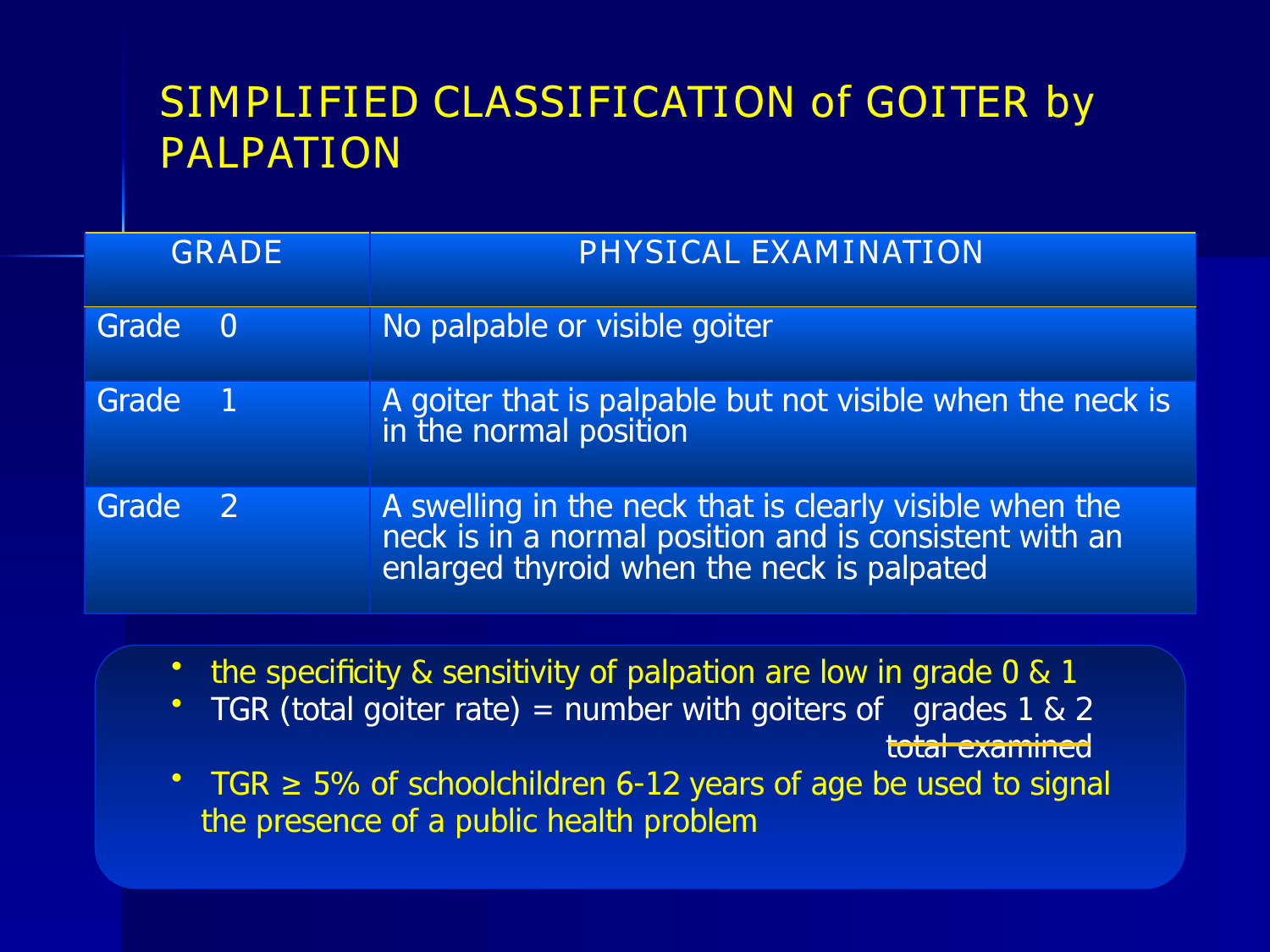

# SIMPLIFIED CLASSIFICATION of GOITER by PALPATION
| GRADE | PHYSICAL EXAMINATION |
| --- | --- |
| Grade 0 | No palpable or visible goiter |
| Grade 1 | A goiter that is palpable but not visible when the neck is in the normal position |
| Grade 2 | A swelling in the neck that is clearly visible when the neck is in a normal position and is consistent with an enlarged thyroid when the neck is palpated |

 the specificity & sensitivity of palpation are low in grade 0 & 1
 TGR (total goiter rate) = number with goiters of   grades 1 & 2
					        total examined
 TGR ≥ 5% of schoolchildren 6-12 years of age be used to signal
   the presence of a public health problem